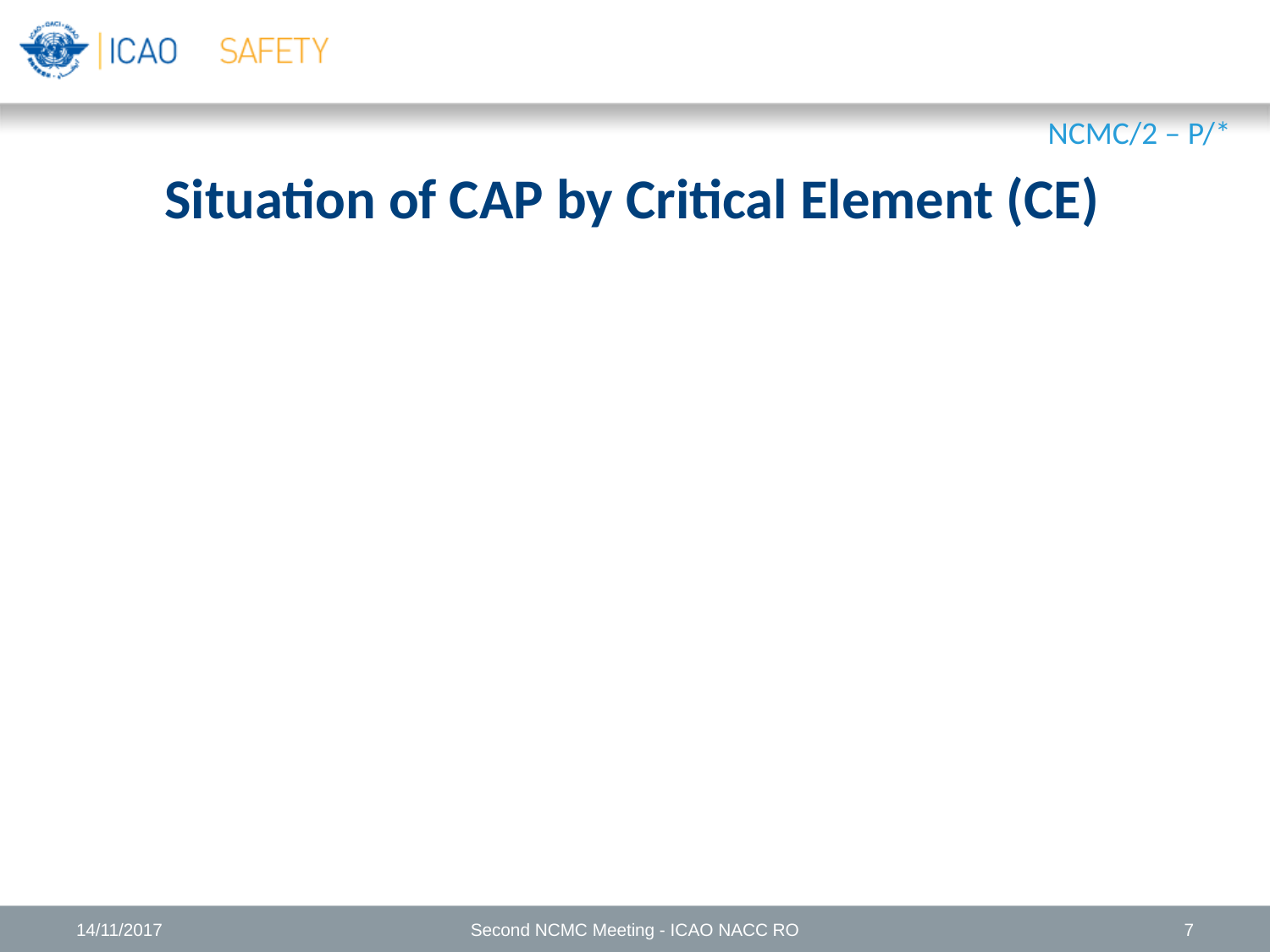

NCMC/2 – P/*
Situation of CAP by Critical Element (CE)

14/11/2017
Second NCMC Meeting - ICAO NACC RO
7